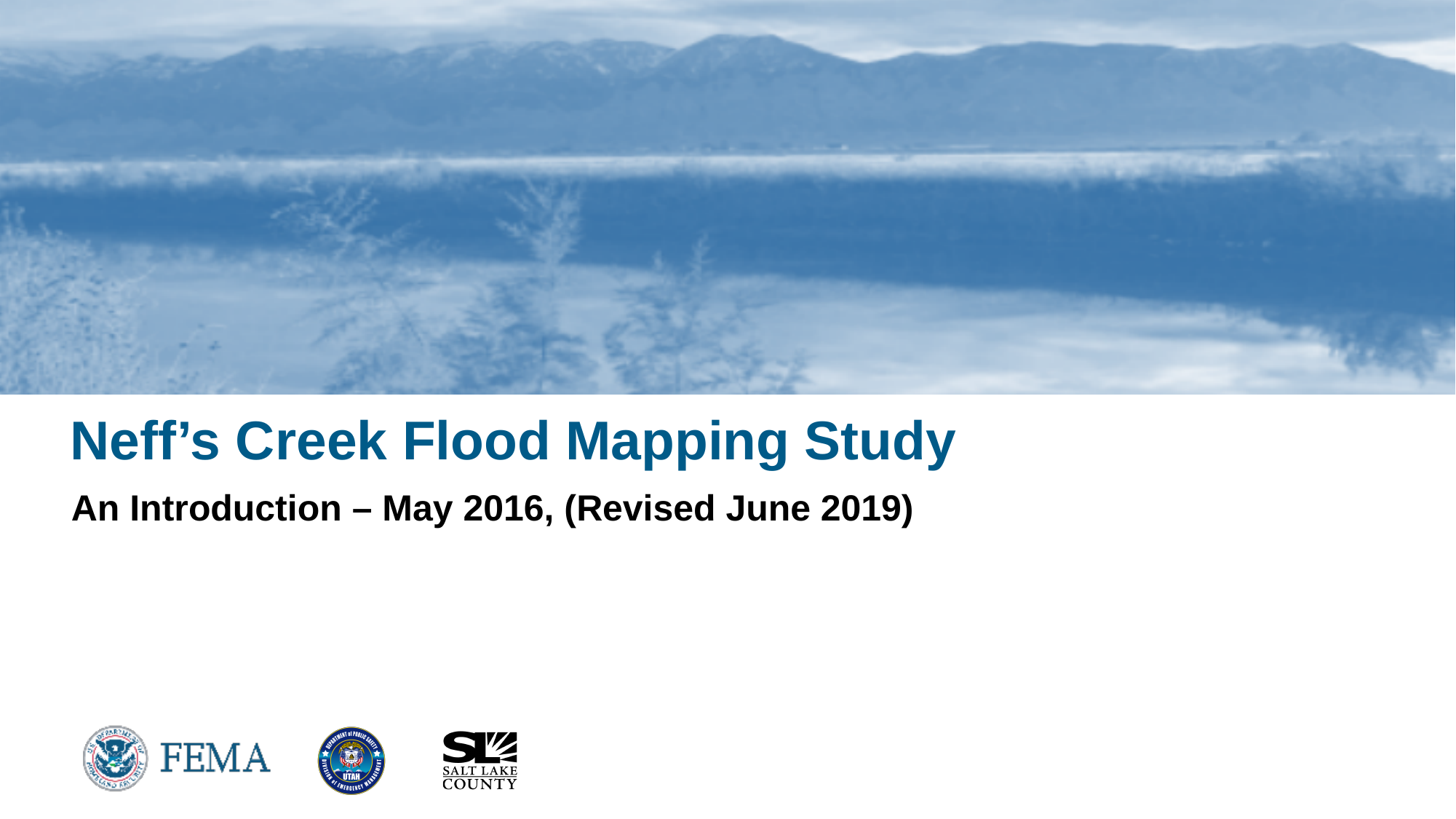

# Neff’s Creek Flood Mapping Study
An Introduction – May 2016, (Revised June 2019)